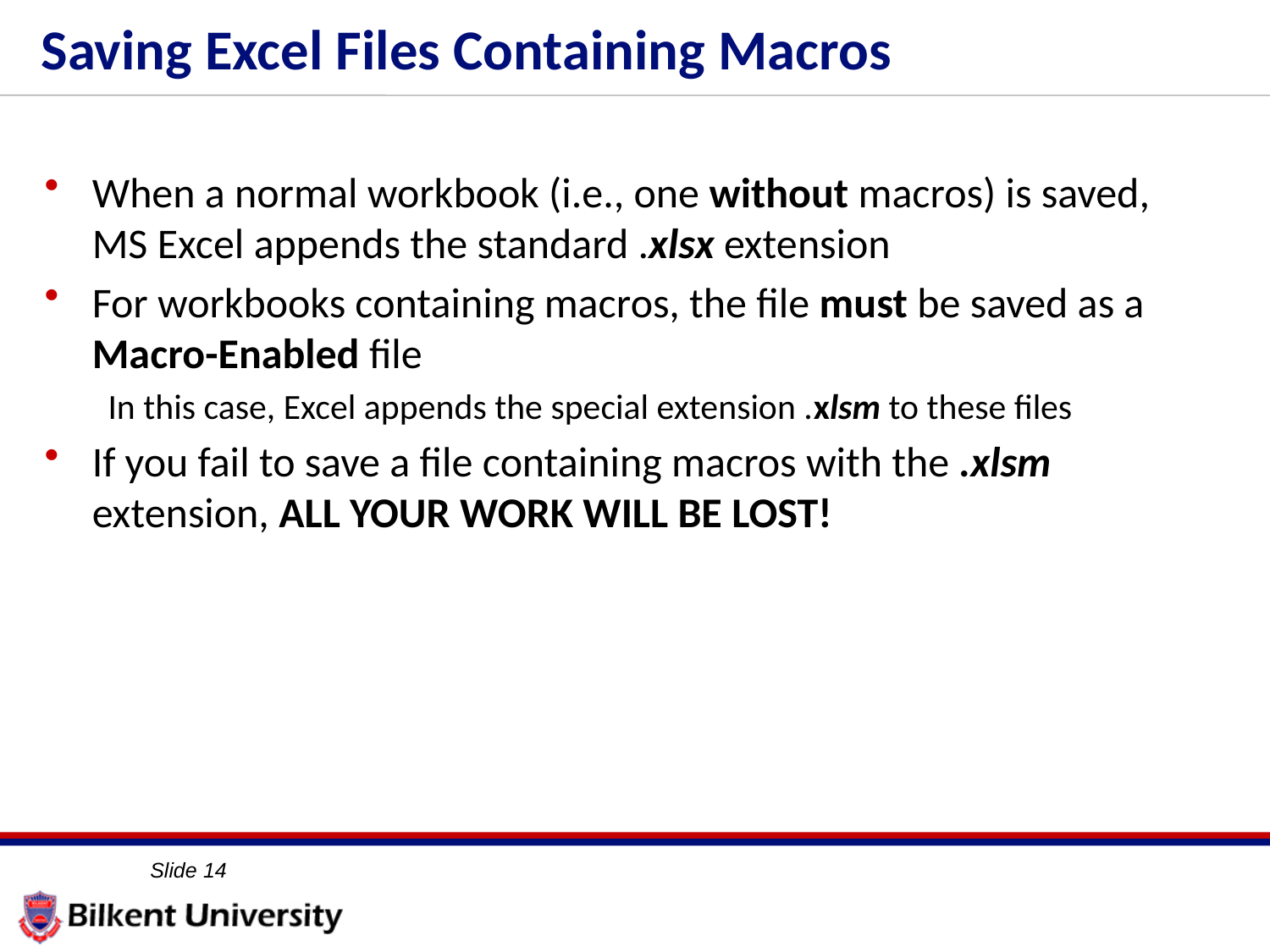

14
# Saving Excel Files Containing Macros
When a normal workbook (i.e., one without macros) is saved, MS Excel appends the standard .xlsx extension
For workbooks containing macros, the file must be saved as a Macro-Enabled file
In this case, Excel appends the special extension .xlsm to these files
If you fail to save a file containing macros with the .xlsm extension, ALL YOUR WORK WILL BE LOST!